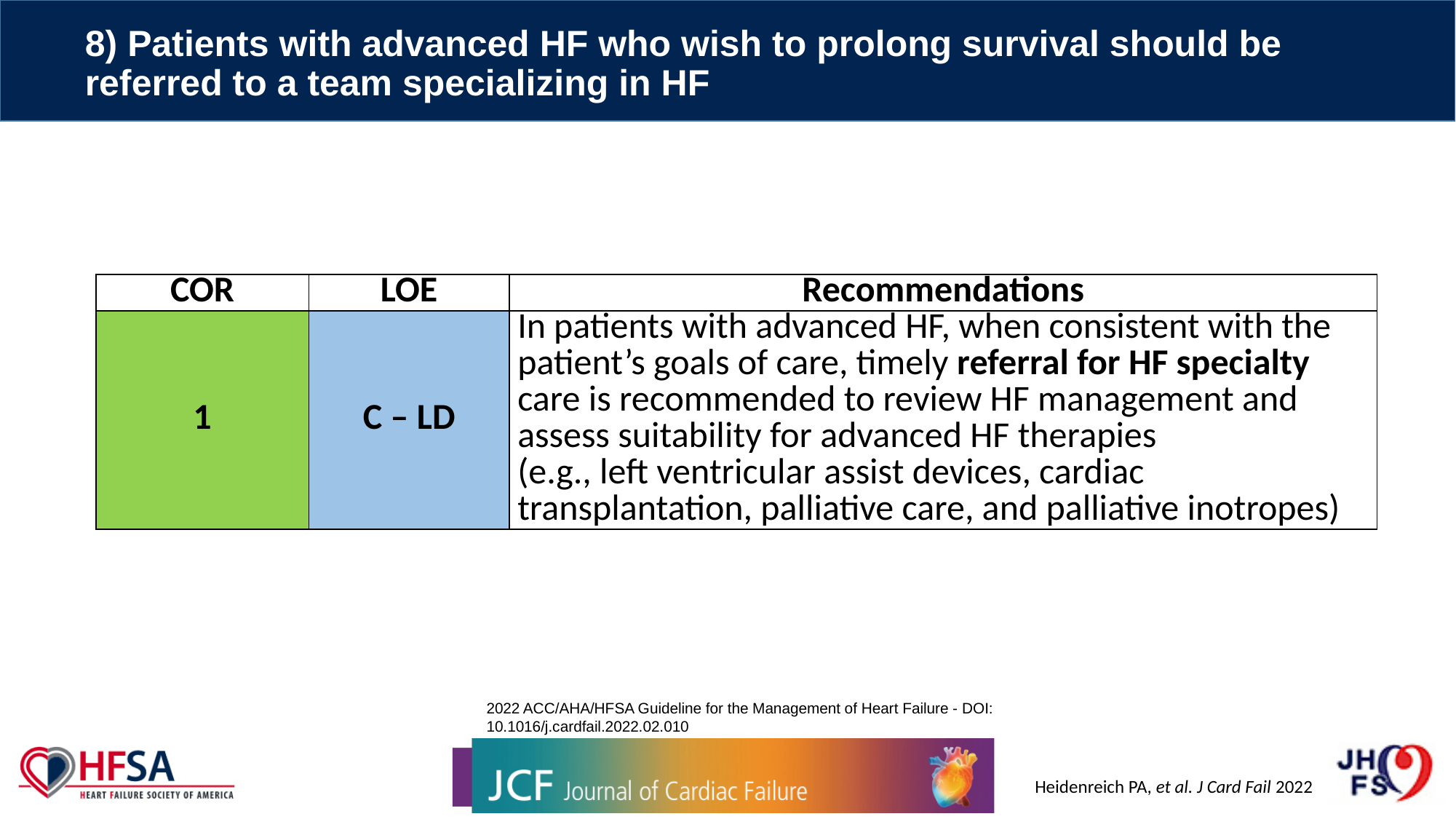

# 8) Patients with advanced HF who wish to prolong survival should be referred to a team specializing in HF
| COR | LOE | Recommendations |
| --- | --- | --- |
| 1 | C – LD | In patients with advanced HF, when consistent with the patient’s goals of care, timely referral for HF specialty care is recommended to review HF management and assess suitability for advanced HF therapies (e.g., left ventricular assist devices, cardiac transplantation, palliative care, and palliative inotropes) |
2022 ACC/AHA/HFSA Guideline for the Management of Heart Failure - DOI: 10.1016/j.cardfail.2022.02.010

Heidenreich PA, et al. J Card Fail 2022